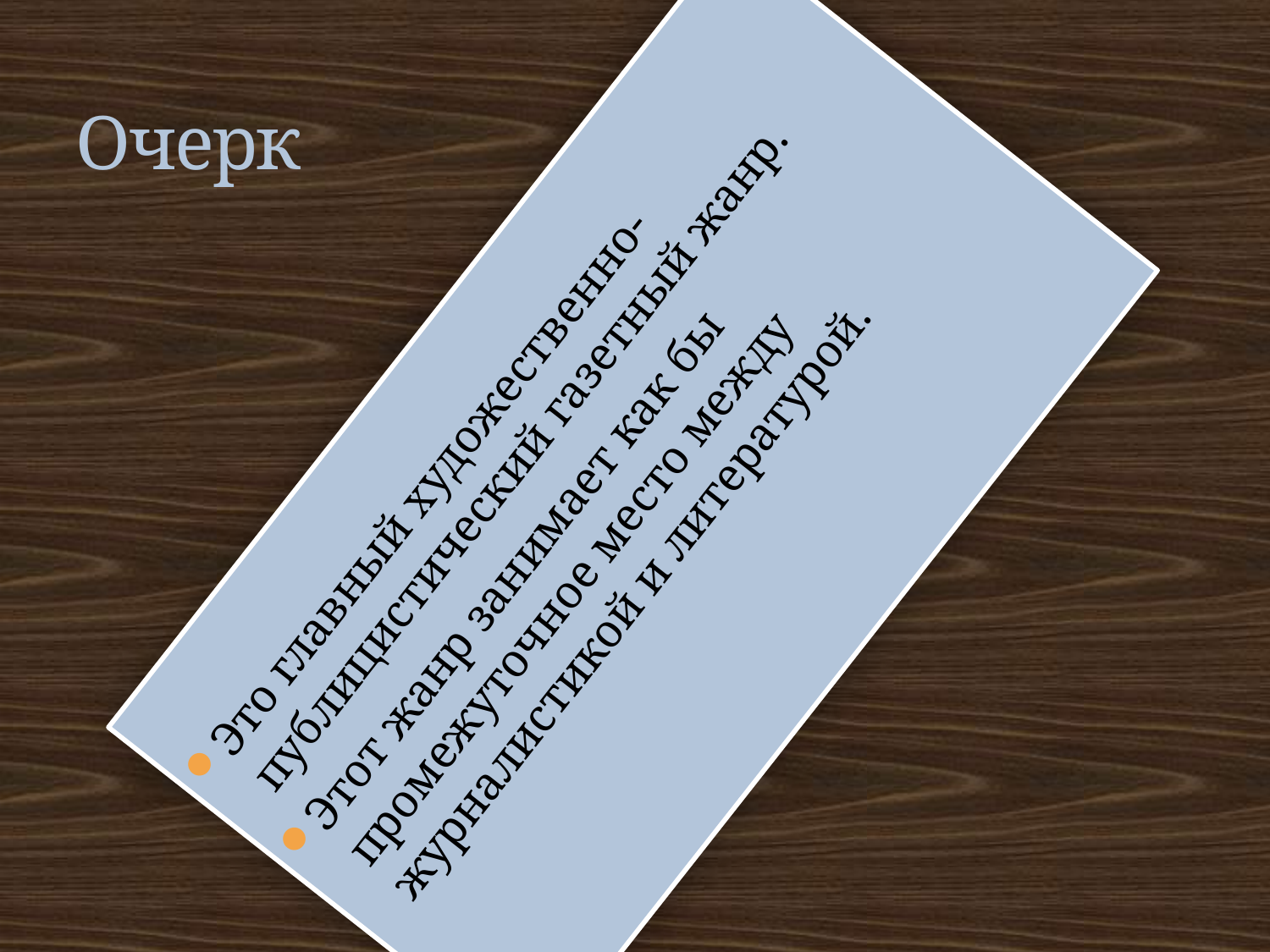

# Очерк

Это главный художественно-публицистический газетный жанр.
Этот жанр занимает как бы промежуточное место между журналистикой и литературой.